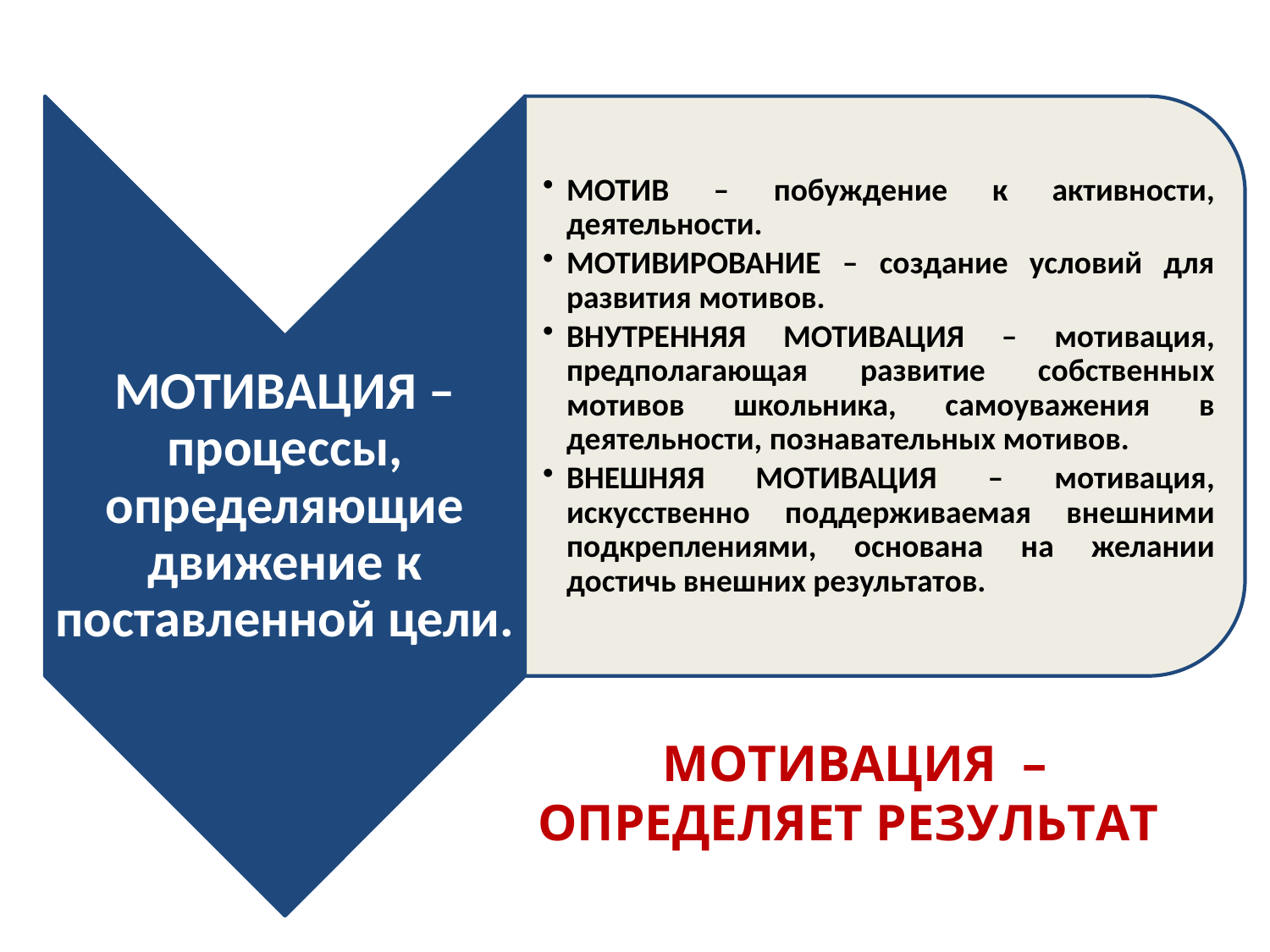

МОТИВАЦИЯ – процессы, определяющие движение к поставленной цели.
МОТИВ – побуждение к активности, деятельности.
МОТИВИРОВАНИЕ – создание условий для развития мотивов.
ВНУТРЕННЯЯ МОТИВАЦИЯ – мотивация, предполагающая развитие собственных мотивов школьника, самоуважения в деятельности, познавательных мотивов.
ВНЕШНЯЯ МОТИВАЦИЯ – мотивация, искусственно поддерживаемая внешними подкреплениями, основана на желании достичь внешних результатов.
МОТИВАЦИЯ  – ОПРЕДЕЛЯЕТ РЕЗУЛЬТАТ